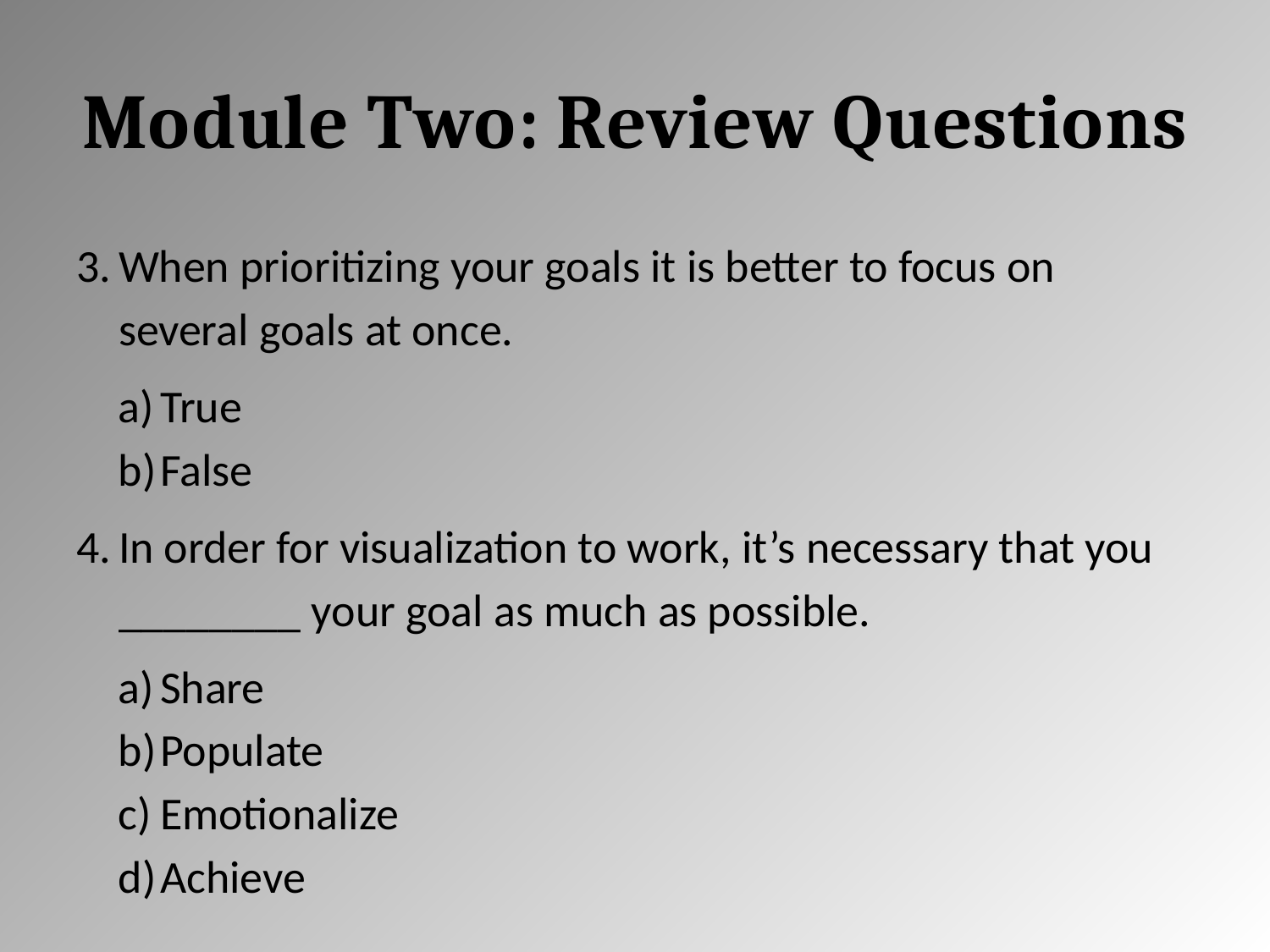

# Module Two: Review Questions
When prioritizing your goals it is better to focus on several goals at once.
True
False
In order for visualization to work, it’s necessary that you ________ your goal as much as possible.
Share
Populate
Emotionalize
Achieve